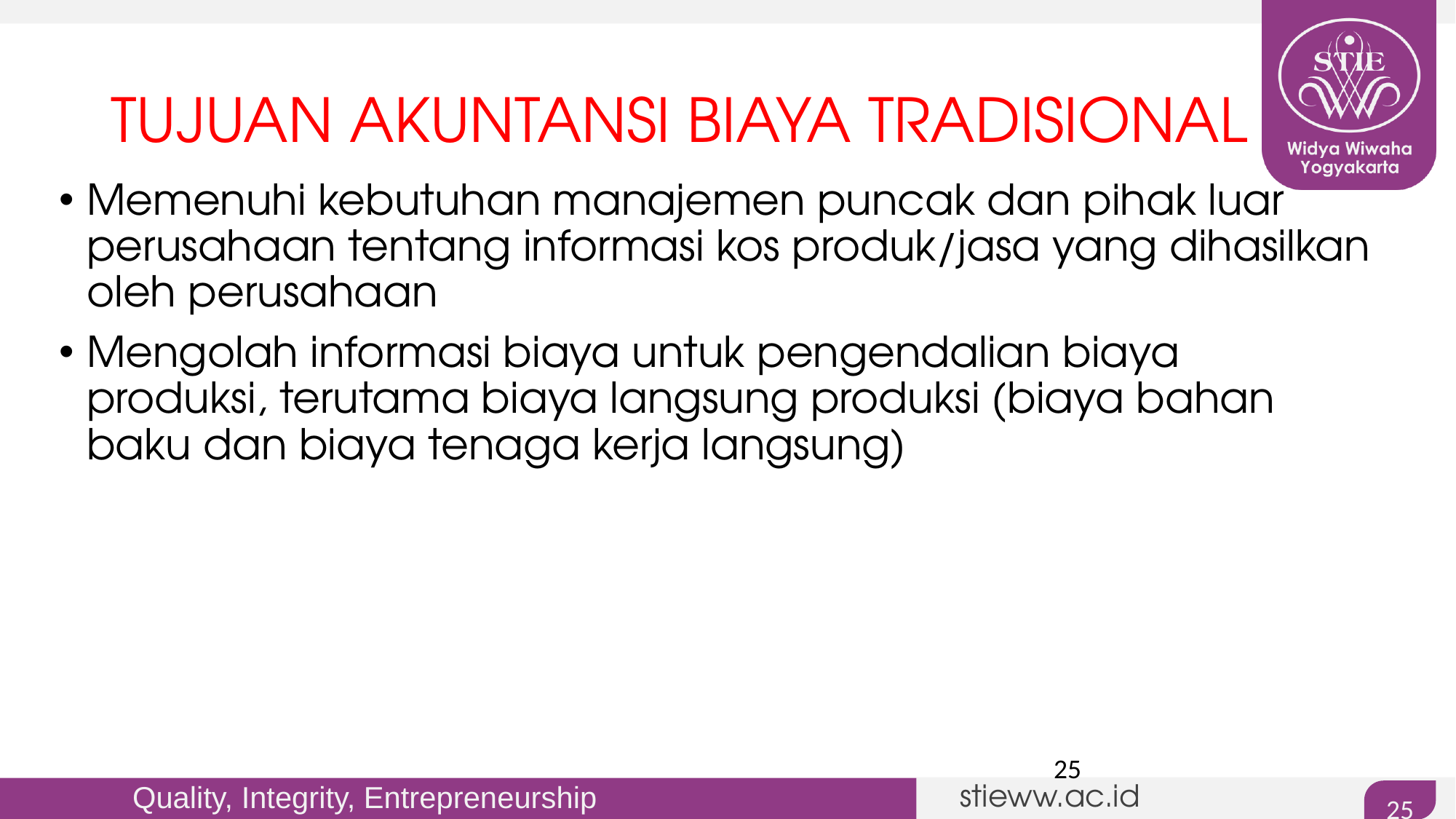

TUJUAN AKUNTANSI BIAYA TRADISIONAL
Memenuhi kebutuhan manajemen puncak dan pihak luar perusahaan tentang informasi kos produk/jasa yang dihasilkan oleh perusahaan
Mengolah informasi biaya untuk pengendalian biaya produksi, terutama biaya langsung produksi (biaya bahan baku dan biaya tenaga kerja langsung)

25